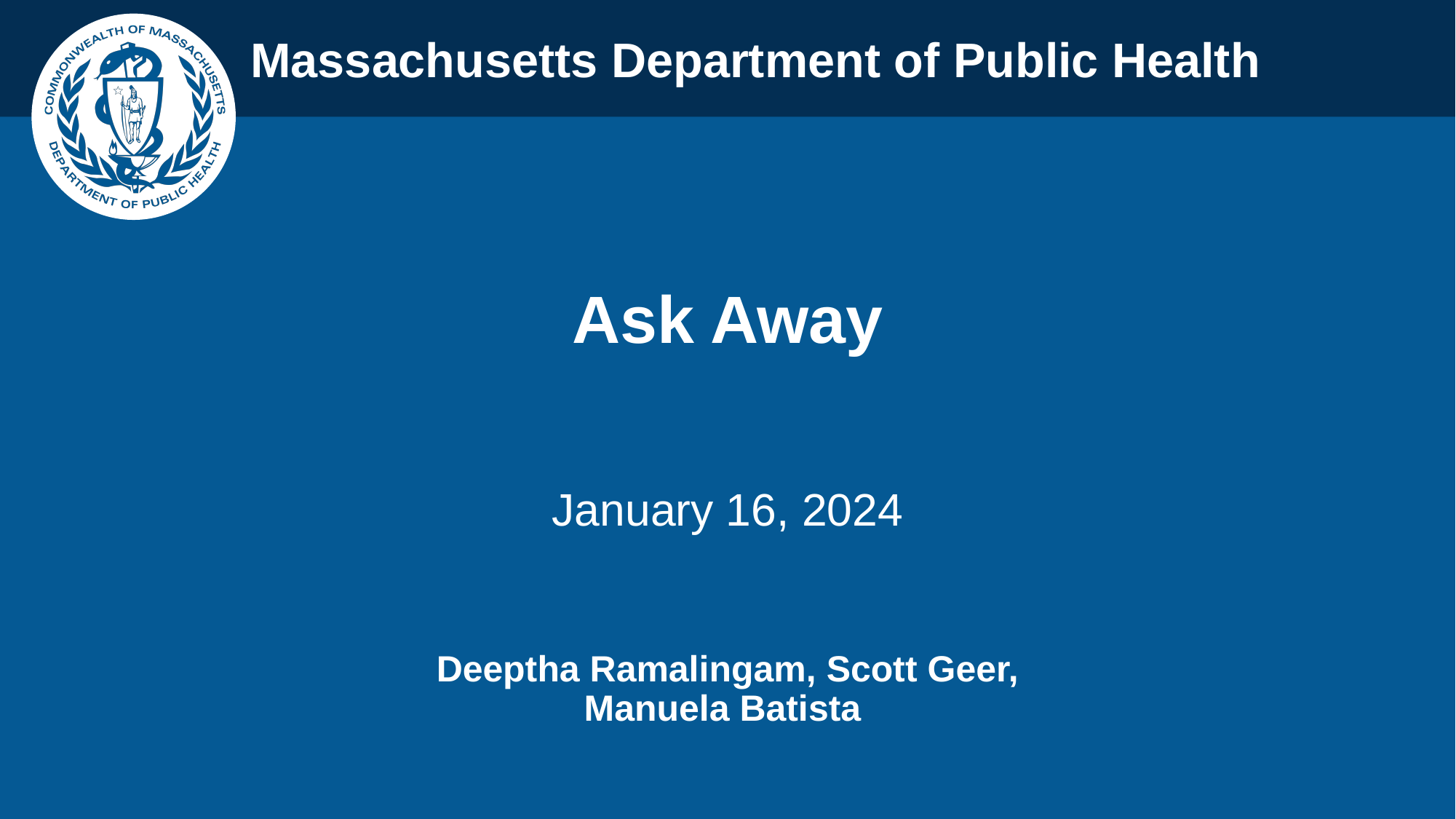

Ask Away
January 16, 2024
Deeptha Ramalingam, Scott Geer, Manuela Batista